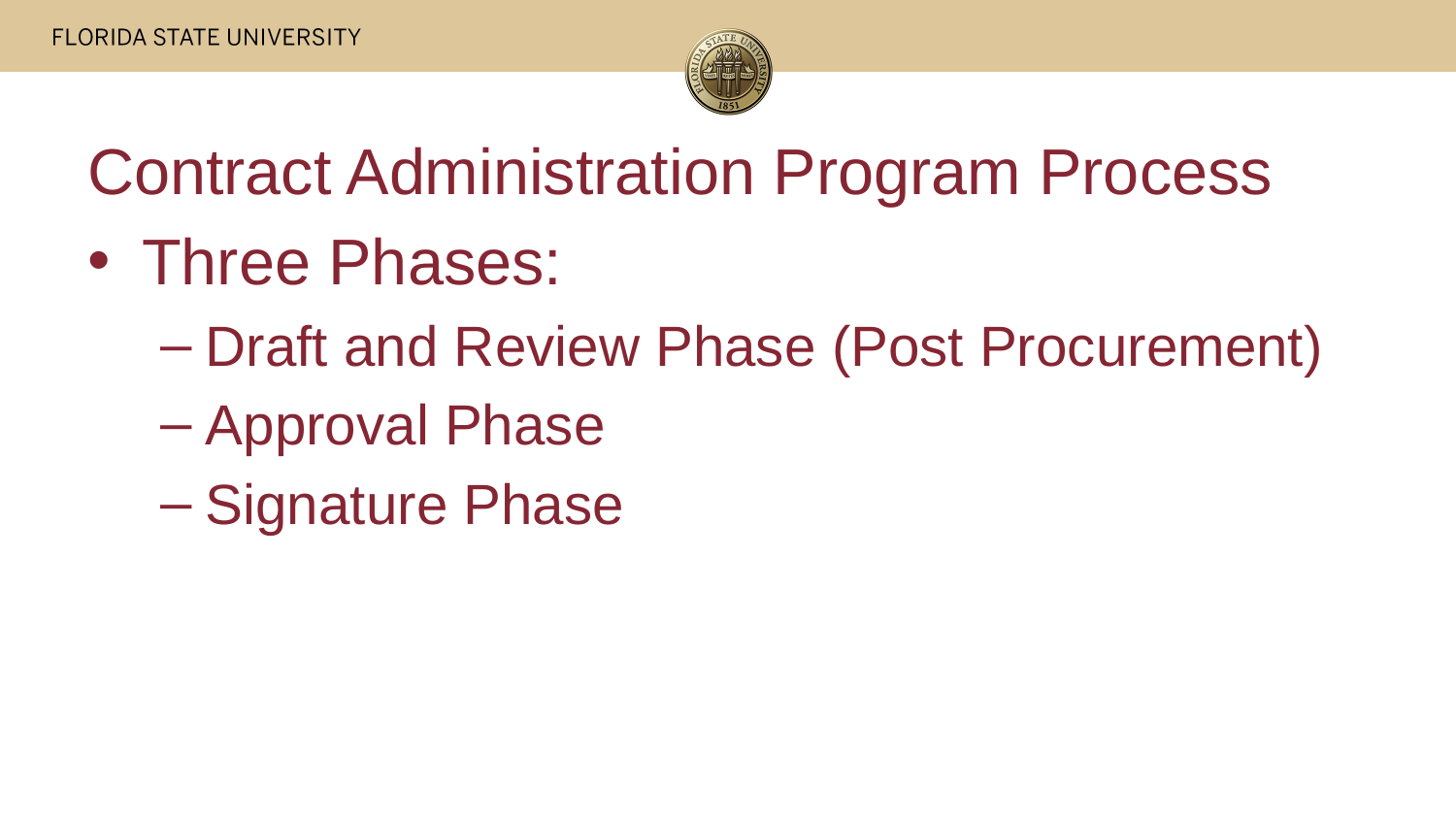

Contract Administration Program Process
Three Phases:
Draft and Review Phase (Post Procurement)
Approval Phase
Signature Phase